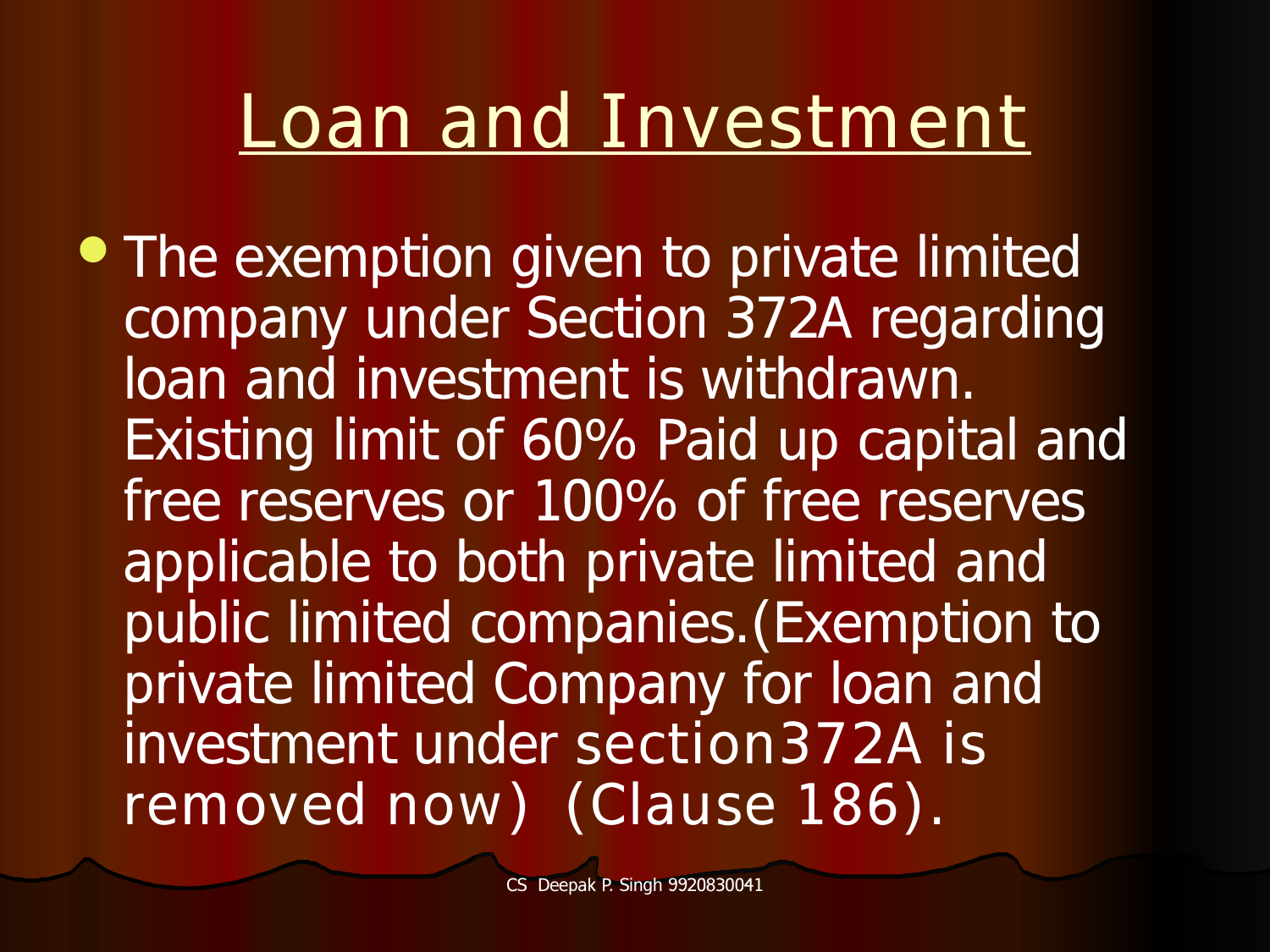

# Loan and Investment
The exemption given to private limited company under Section 372A regarding loan and investment is withdrawn.  Existing limit of 60% Paid up capital and free reserves or 100% of free reserves applicable to both private limited and public limited companies.(Exemption to private limited Company for loan and investment under section372A is removed now)  (Clause 186).
CS  Deepak P. Singh 9920830041